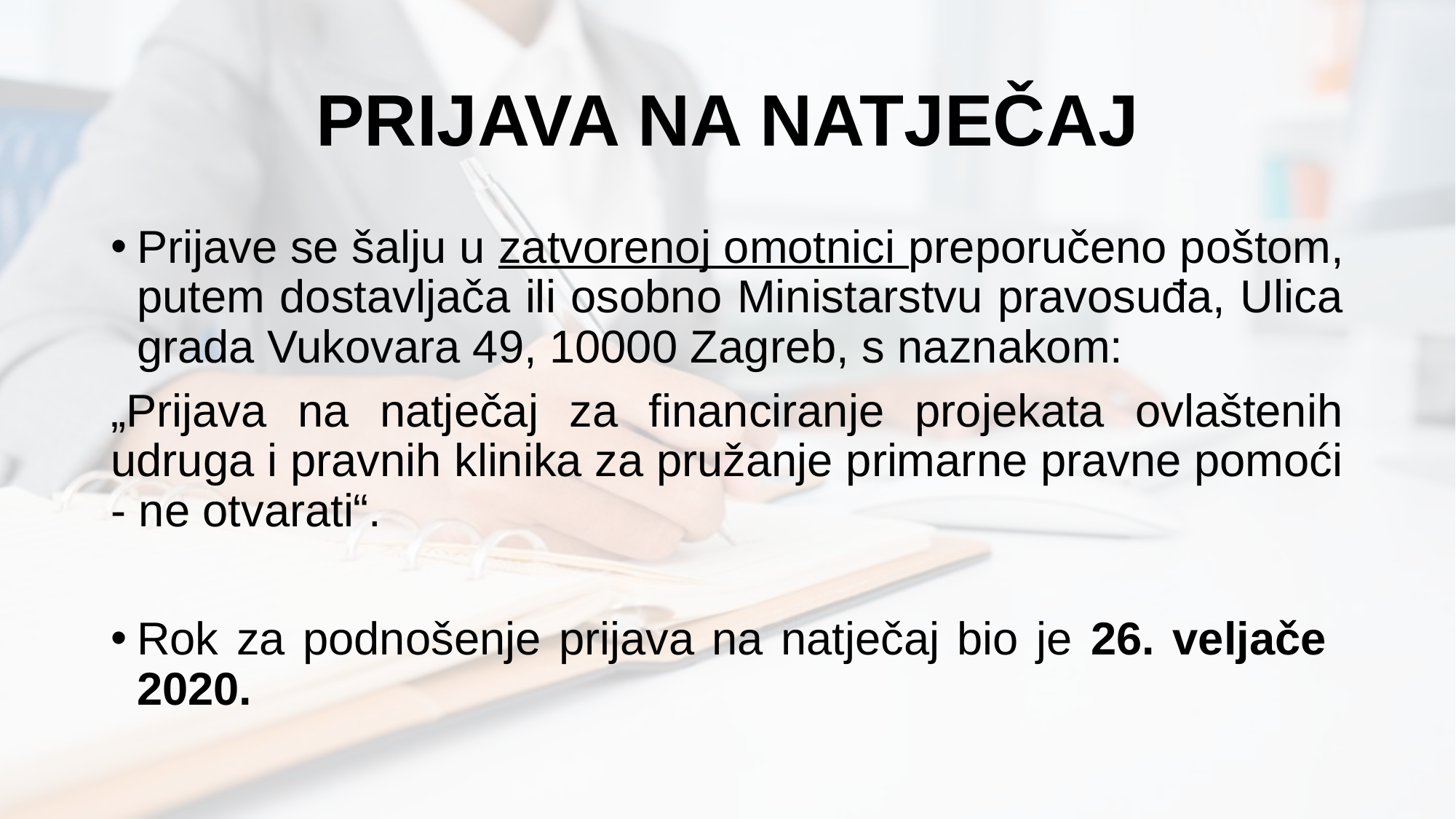

# PRIJAVA NA NATJEČAJ
Prijave se šalju u zatvorenoj omotnici preporučeno poštom, putem dostavljača ili osobno Ministarstvu pravosuđa, Ulica grada Vukovara 49, 10000 Zagreb, s naznakom:
„Prijava na natječaj za financiranje projekata ovlaštenih udruga i pravnih klinika za pružanje primarne pravne pomoći - ne otvarati“.

Rok za podnošenje prijava na natječaj bio je 26. veljače  2020.